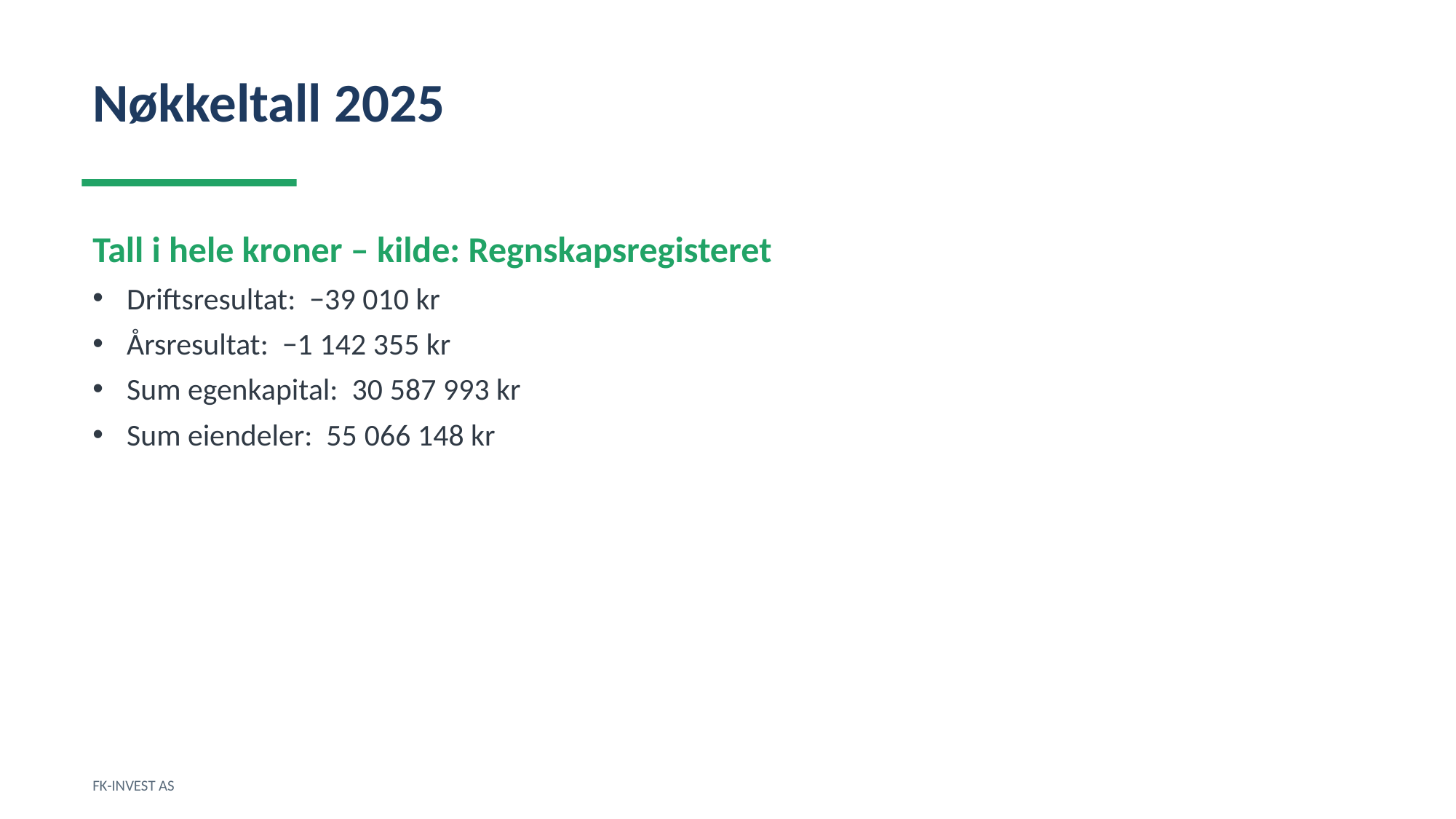

Nøkkeltall 2025

Tall i hele kroner – kilde: Regnskapsregisteret
Driftsresultat:  −39 010 kr
Årsresultat:  −1 142 355 kr
Sum egenkapital:  30 587 993 kr
Sum eiendeler:  55 066 148 kr
FK-INVEST AS